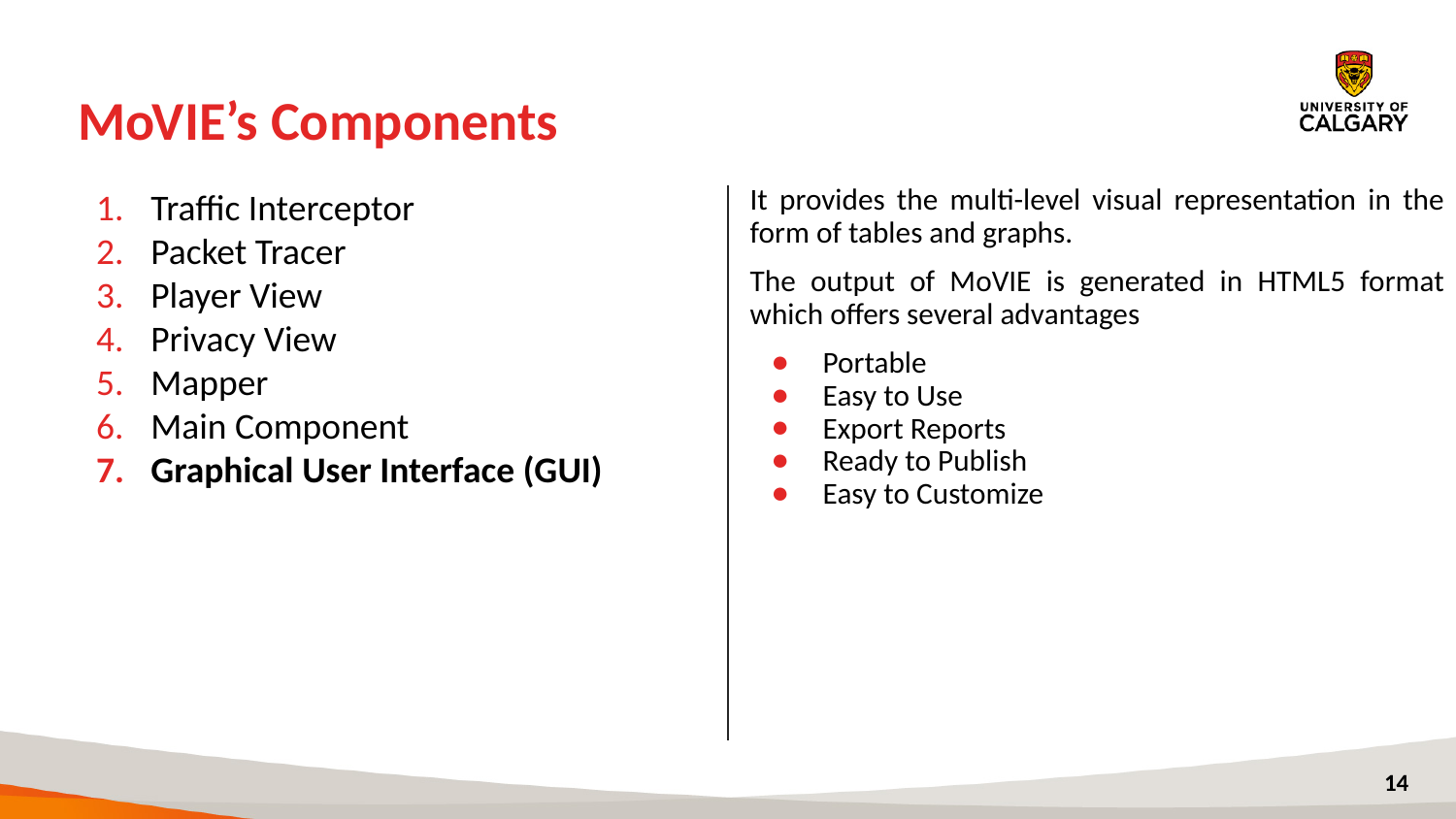

# MoVIE’s Components
Traffic Interceptor
Packet Tracer
Player View
Privacy View
Mapper
Main Component
Graphical User Interface (GUI)

It provides the multi-level visual representation in the form of tables and graphs.
The output of MoVIE is generated in HTML5 format which offers several advantages
Portable
Easy to Use
Export Reports
Ready to Publish
Easy to Customize

14